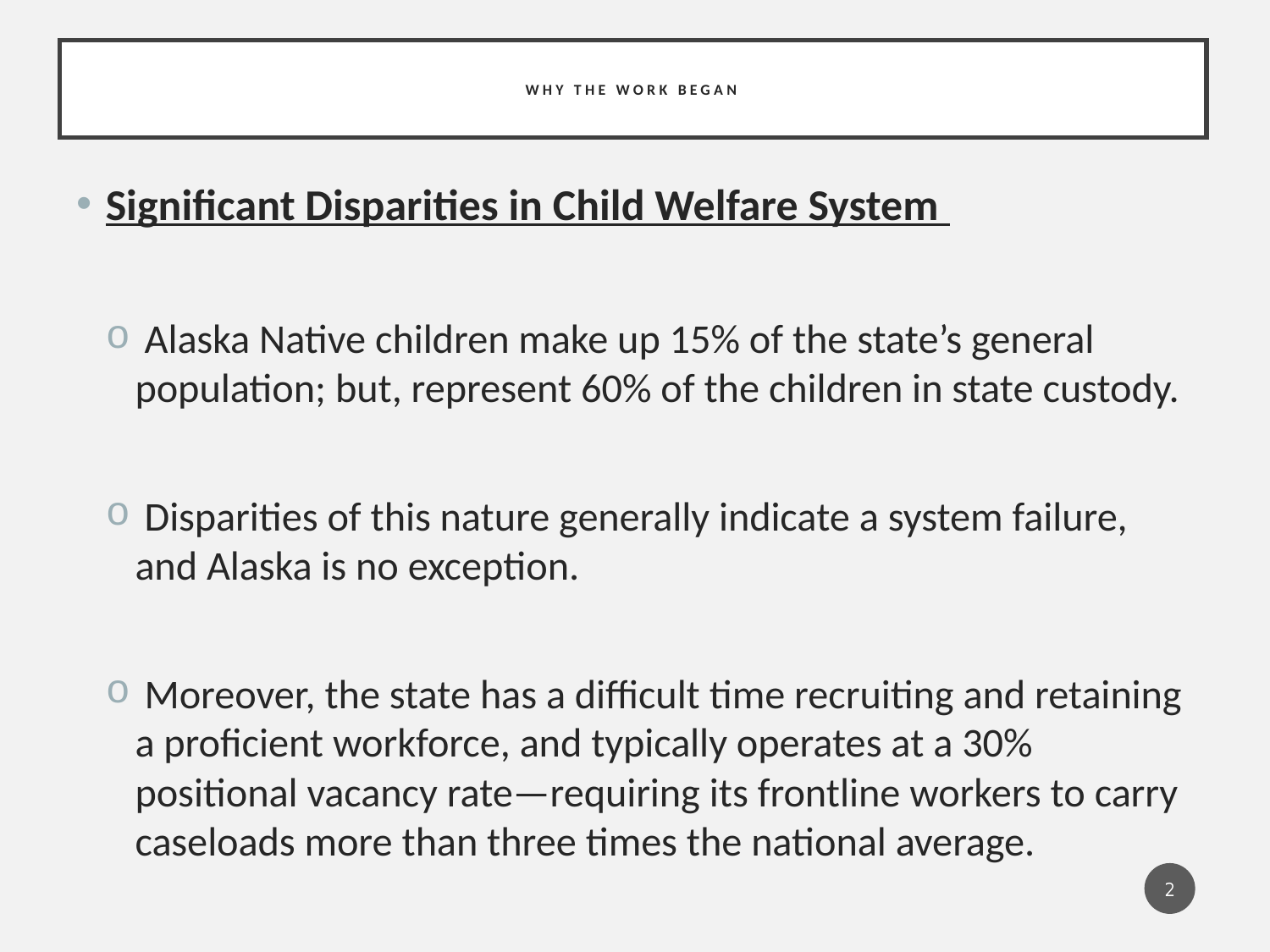

Significant Disparities in Child Welfare System

 Alaska Native children make up 15% of the state’s general population; but, represent 60% of the children in state custody.

 Disparities of this nature generally indicate a system failure, and Alaska is no exception.

 Moreover, the state has a difficult time recruiting and retaining a proficient workforce, and typically operates at a 30% positional vacancy rate—requiring its frontline workers to carry caseloads more than three times the national average.

# WHY THE WORK BEGAN
2